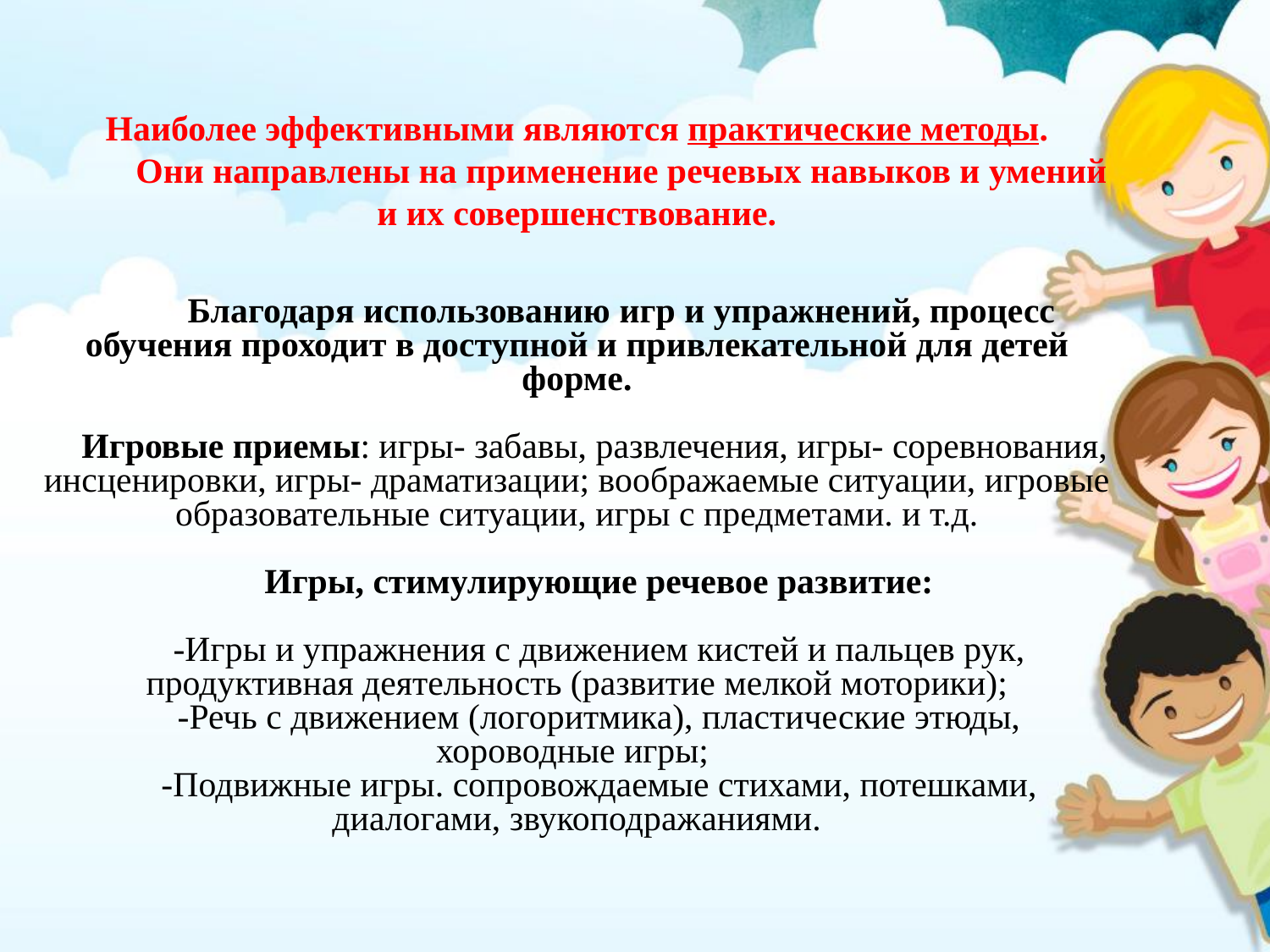

Наиболее эффективными являются практические методы.
          Они направлены на применение речевых навыков и умений и их совершенствование.

          Благодаря использованию игр и упражнений, процесс обучения проходит в доступной и привлекательной для детей форме.

    Игровые приемы: игры- забавы, развлечения, игры- соревнования, инсценировки, игры- драматизации; воображаемые ситуации, игровые образовательные ситуации, игры с предметами. и т.д.

     Игры, стимулирующие речевое развитие:

     -Игры и упражнения с движением кистей и пальцев рук, продуктивная деятельность (развитие мелкой моторики);
     -Речь с движением (логоритмика), пластические этюды, хороводные игры;
     -Подвижные игры. сопровождаемые стихами, потешками, диалогами, звукоподражаниями.